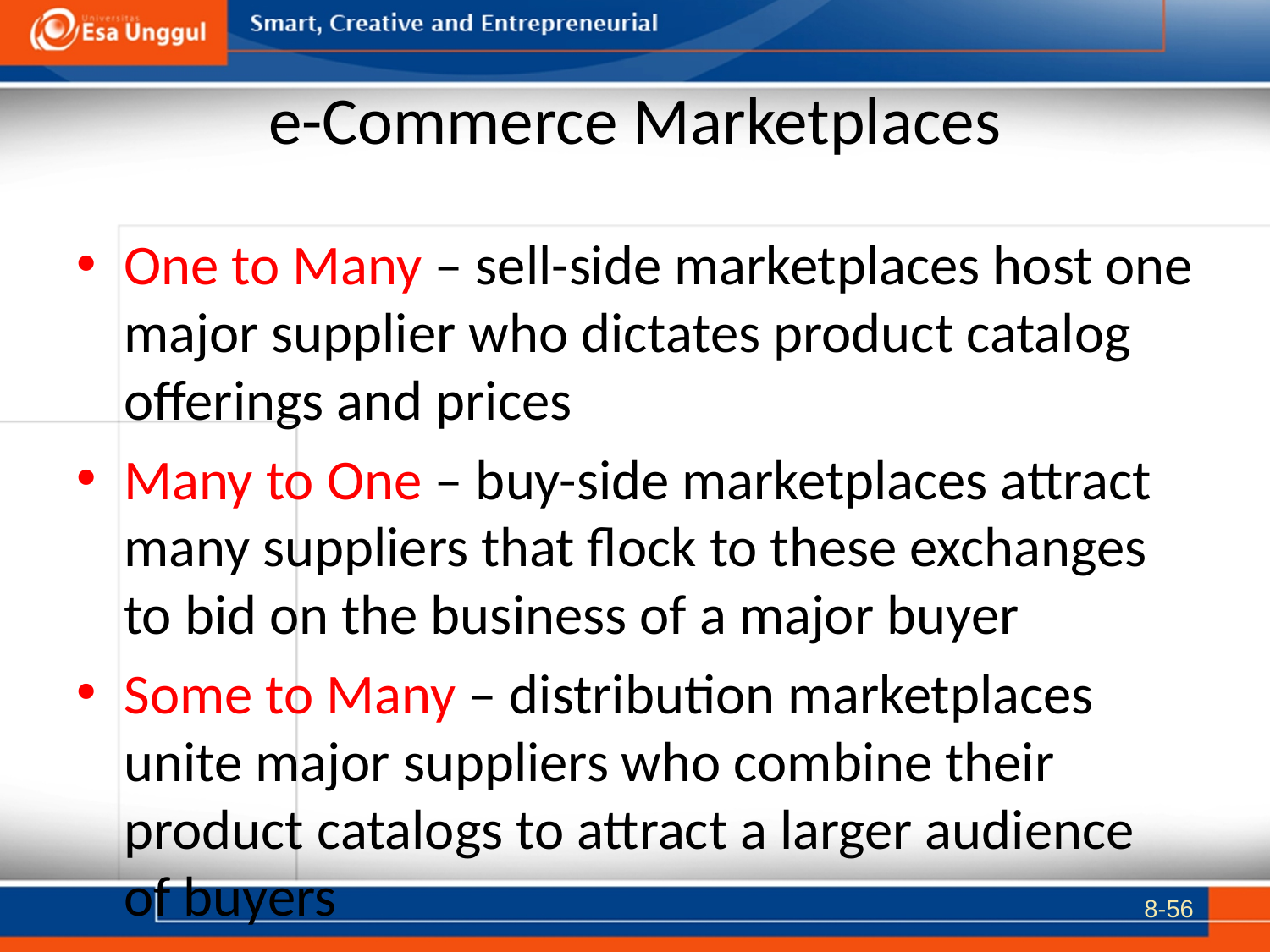

# e-Commerce Marketplaces
One to Many – sell-side marketplaces host one major supplier who dictates product catalog offerings and prices
Many to One – buy-side marketplaces attract many suppliers that flock to these exchanges to bid on the business of a major buyer
Some to Many – distribution marketplaces unite major suppliers who combine their product catalogs to attract a larger audience of buyers
8-56